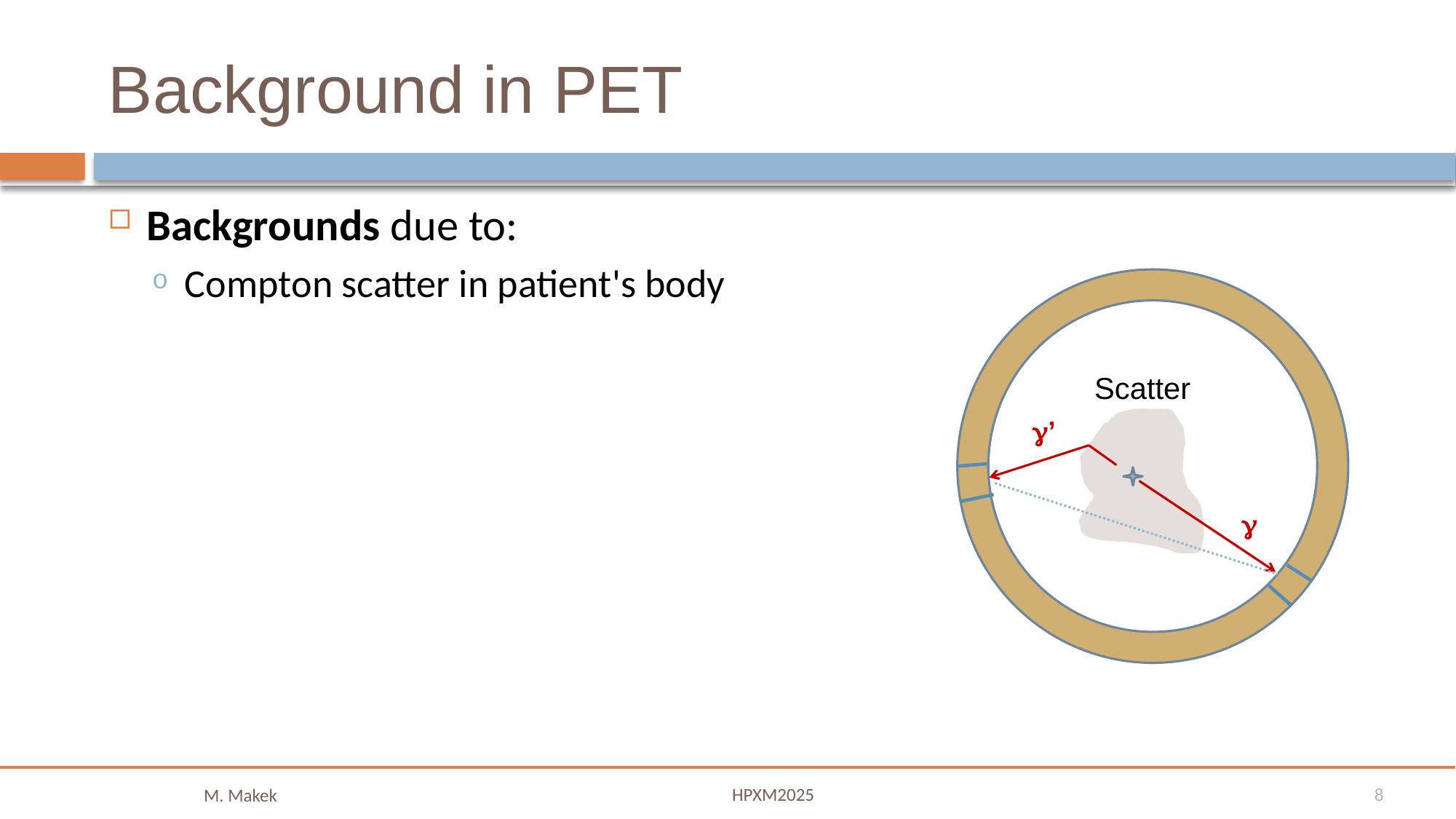

# Background in PET
Backgrounds due to:
Compton scatter in patient's body

Scatter
γ’

γ
HPXM2025
26-28 April 2023, Split, Croatia
8
M. Makek